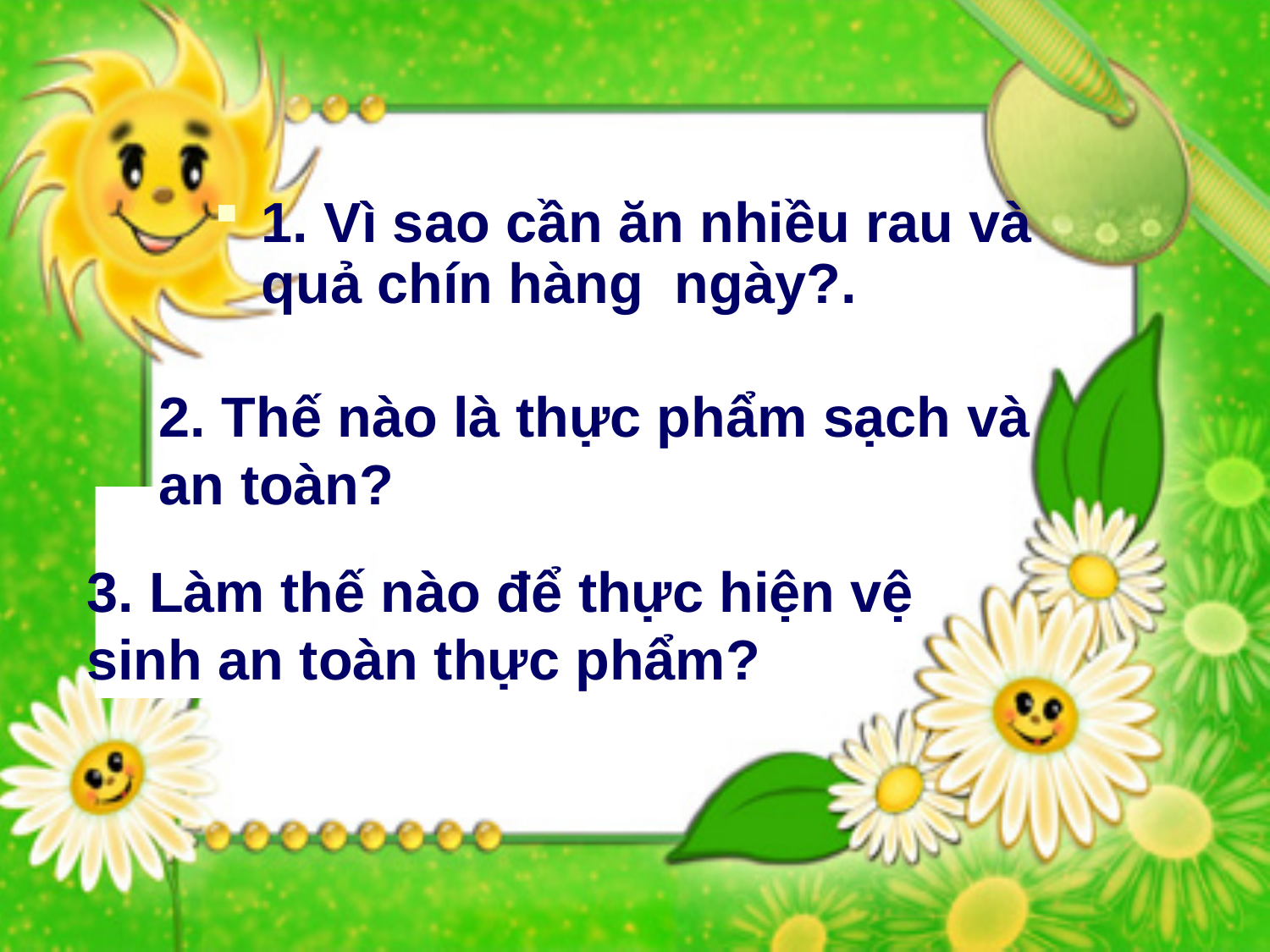

1. Vì sao cần ăn nhiều rau và quả chín hàng  ngày?.
2. Thế nào là thực phẩm sạch và an toàn?

3. Làm thế nào để thực hiện vệ sinh an toàn thực phẩm?